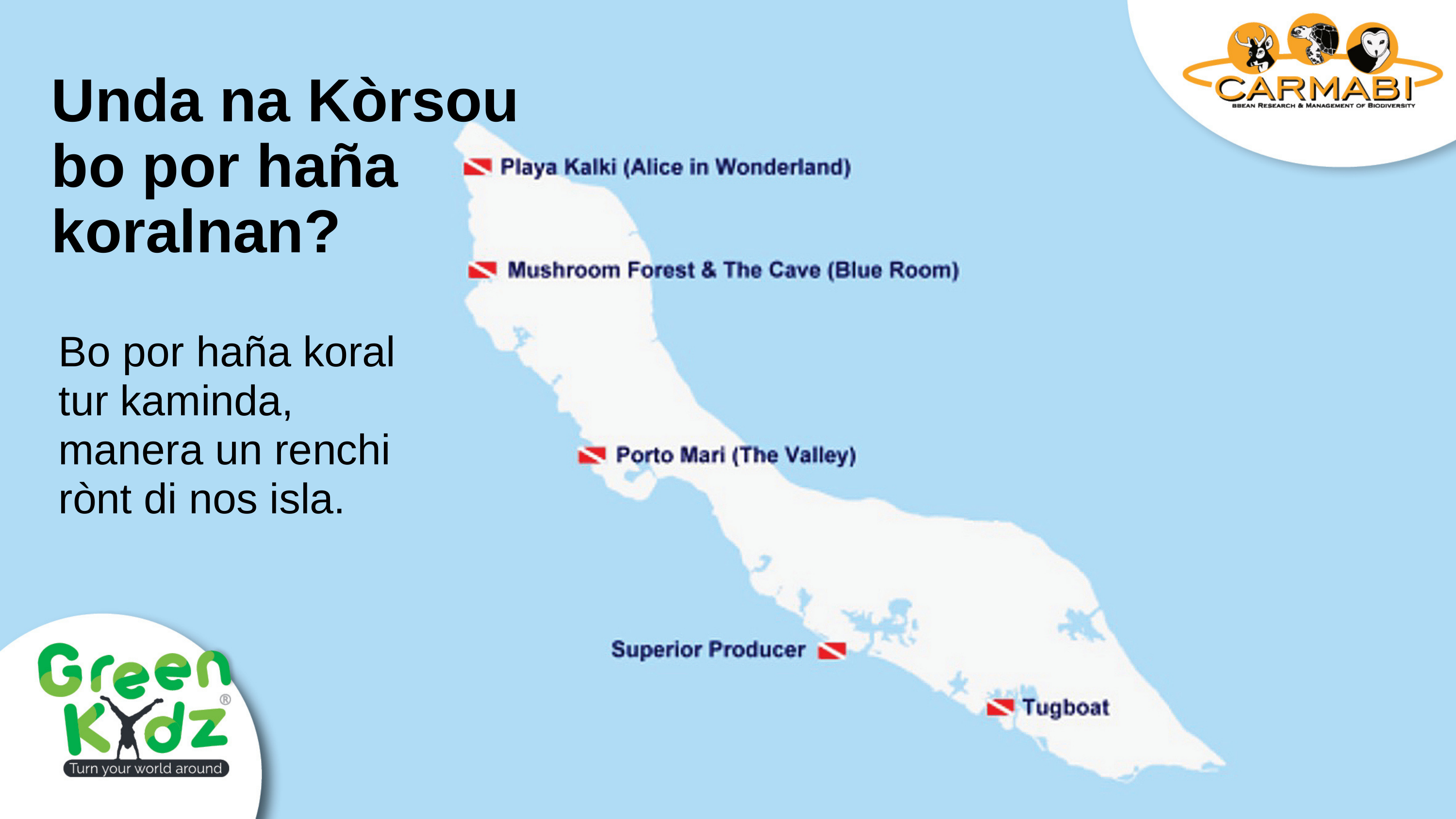

Unda na Kòrsou bo por haña koralnan?
Bo por haña koral tur kaminda, manera un renchi rònt di nos isla.